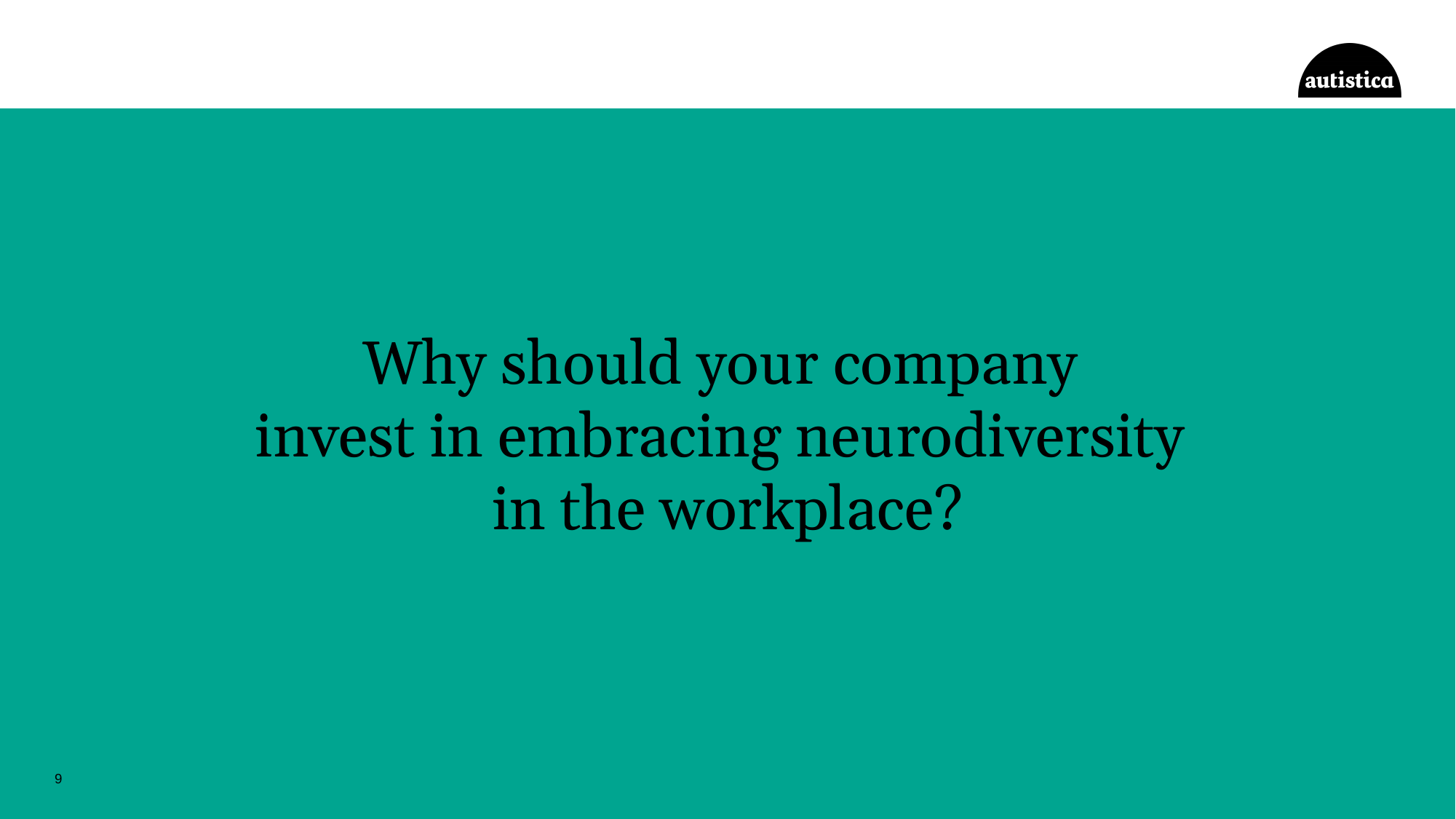

Why should your company
invest in embracing neurodiversity
in the workplace?
9